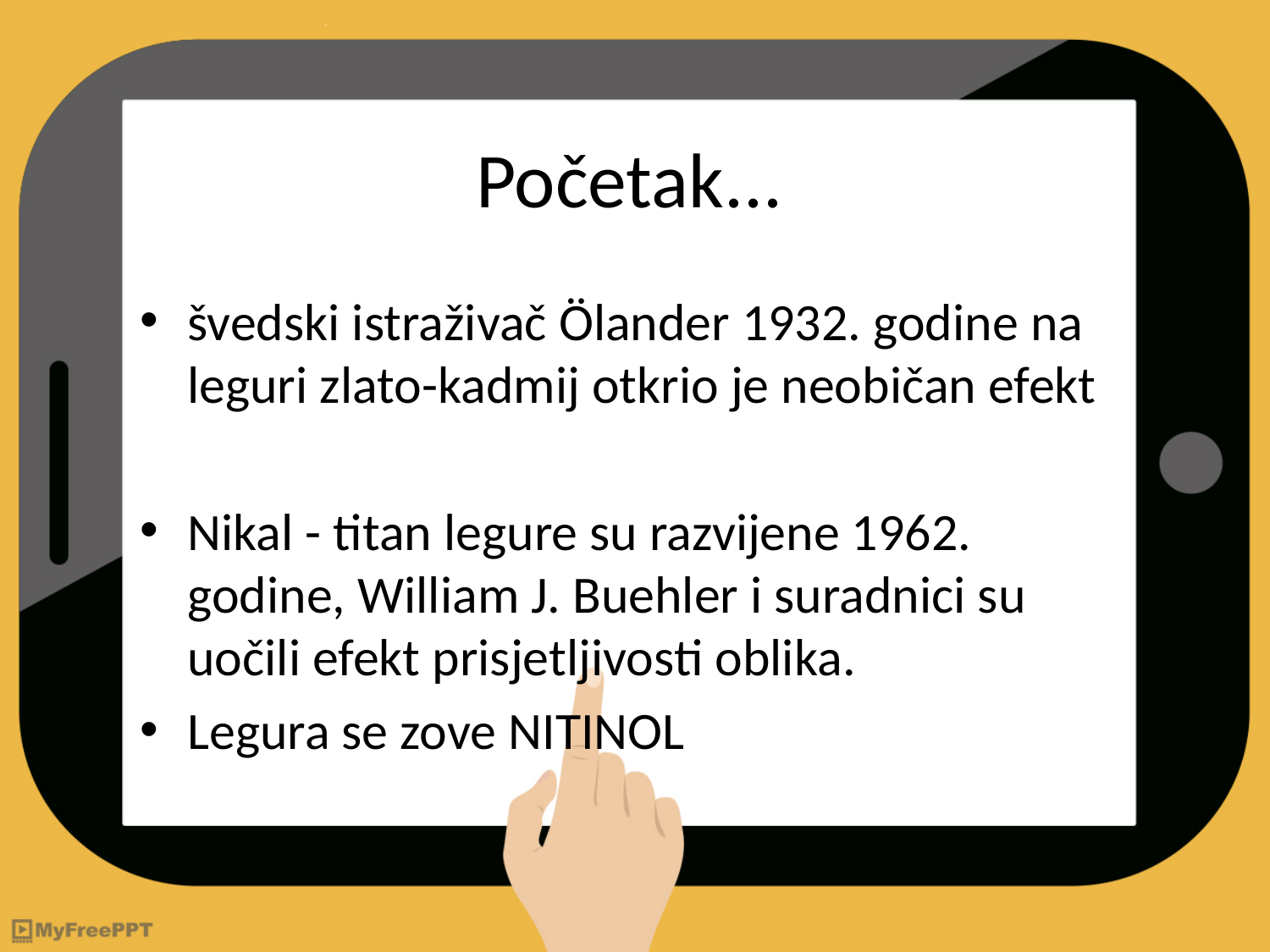

# Početak...
švedski istraživač Ölander 1932. godine na leguri zlato-kadmij otkrio je neobičan efekt

Nikal - titan legure su razvijene 1962. godine, William J. Buehler i suradnici su uočili efekt prisjetljivosti oblika.
Legura se zove NITINOL